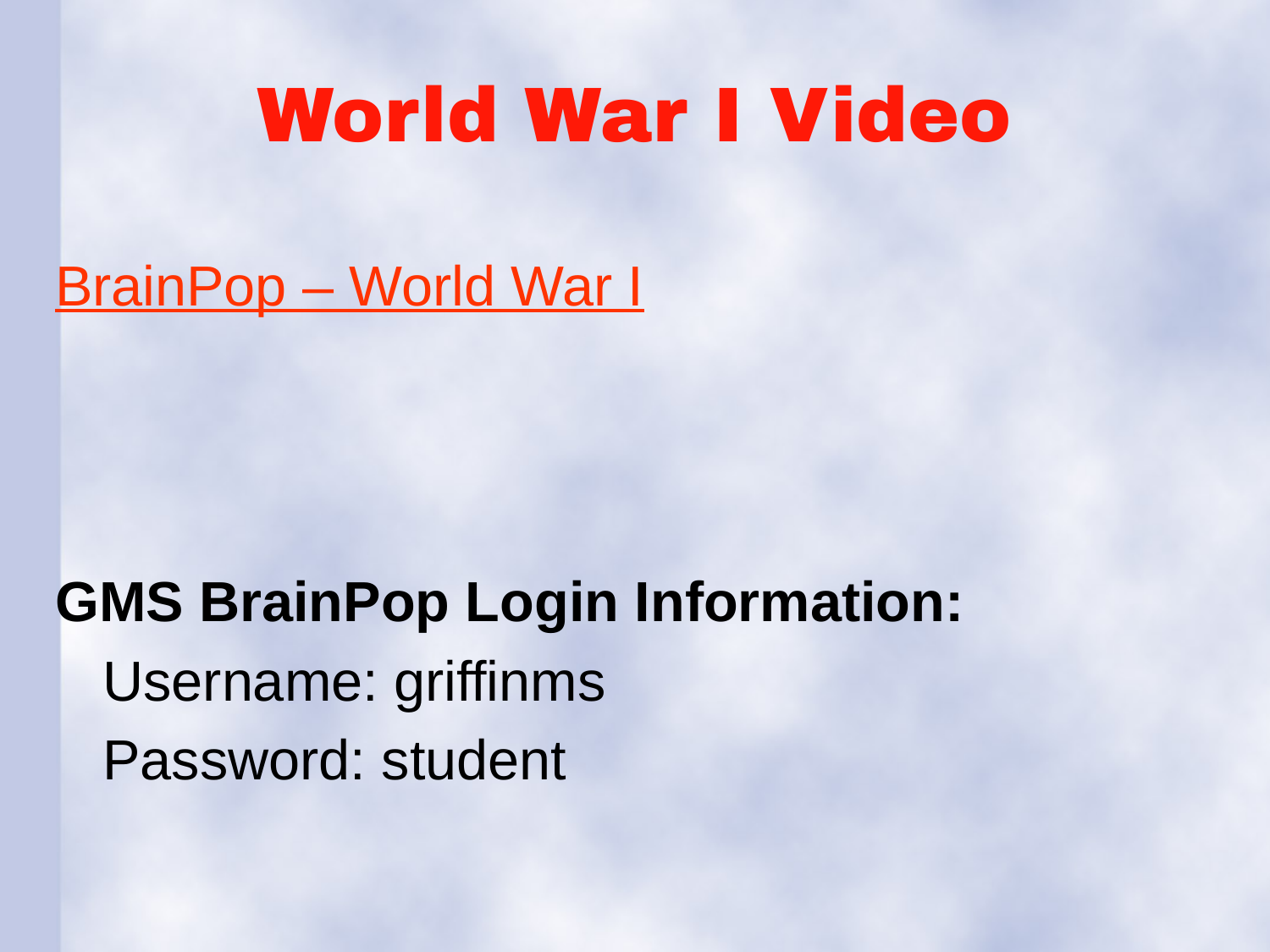

# World War I Video
BrainPop – World War I

GMS BrainPop Login Information:
	Username: griffinms
	Password: student